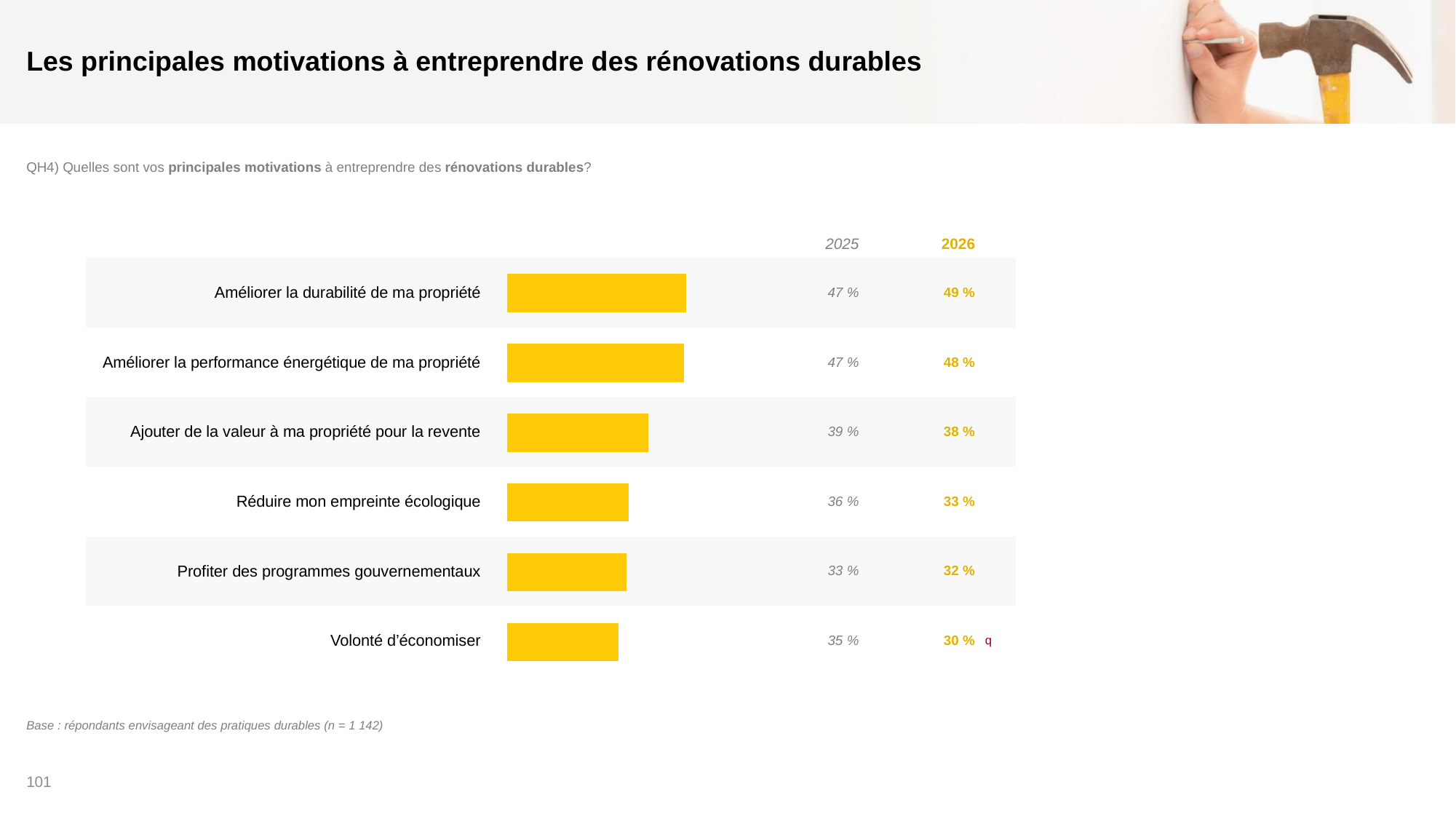

# Les principales motivations à entreprendre des rénovations durables
QH4) Quelles sont vos principales motivations à entreprendre des rénovations durables?

|  |  | 2025 |  | 2026 |  |
| --- | --- | --- | --- | --- | --- |
| Améliorer la durabilité de ma propriété |  | 47 % |  | 49 % |  |
| Améliorer la performance énergétique de ma propriété |  | 47 % |  | 48 % |  |
| Ajouter de la valeur à ma propriété pour la revente |  | 39 % |  | 38 % |  |
| Réduire mon empreinte écologique |  | 36 % |  | 33 % |  |
| Profiter des programmes gouvernementaux |  | 33 % |  | 32 % |  |
| Volonté d’économiser |  | 35 % |  | 30 % |  |

### Chart

| Category | Colonne2 |
|---|---|
| Améliorer la durabilité de ma propriété | 48.96 |
| Améliorer la performance énergétique de ma propriété | 48.25 |
| Ajouter de la valeur à ma propriété pour la revente | 38.48 |
| Réduire mon empreinte écologique | 33.23 |
| Profiter des programmes gouvernementaux | 32.47 |
| Volonté d’économiser | 30.3 |
q
Base : répondants envisageant des pratiques durables (n = 1 142)
101